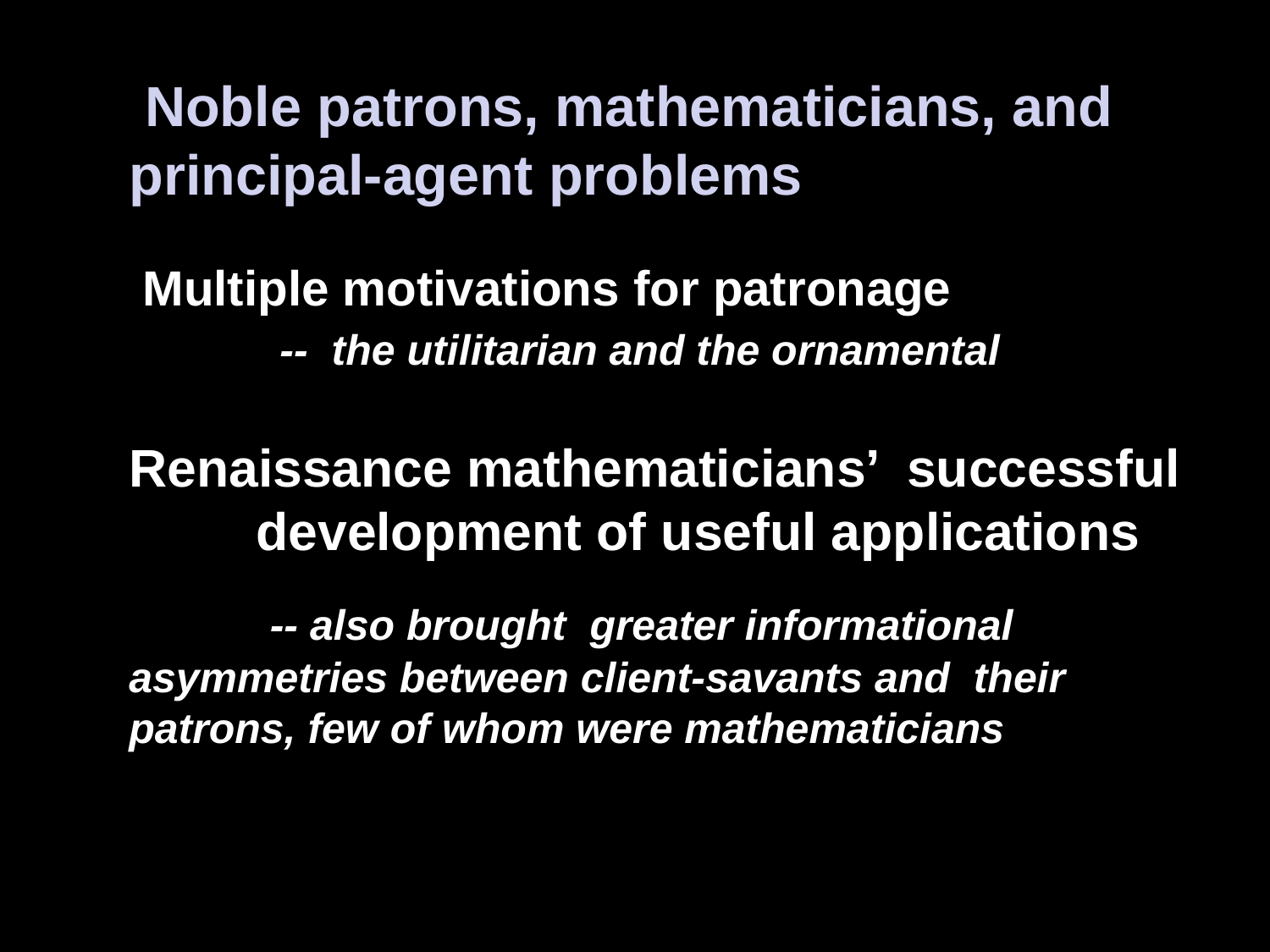

# Noble patrons, mathematicians, and 	principal-agent problems Multiple motivations for patronage --  the utilitarian and the ornamental Renaissance mathematicians’  successful  	development of useful applications -- also brought  greater informational  asymmetries between client-savants and  their patrons, few of whom were mathematicians